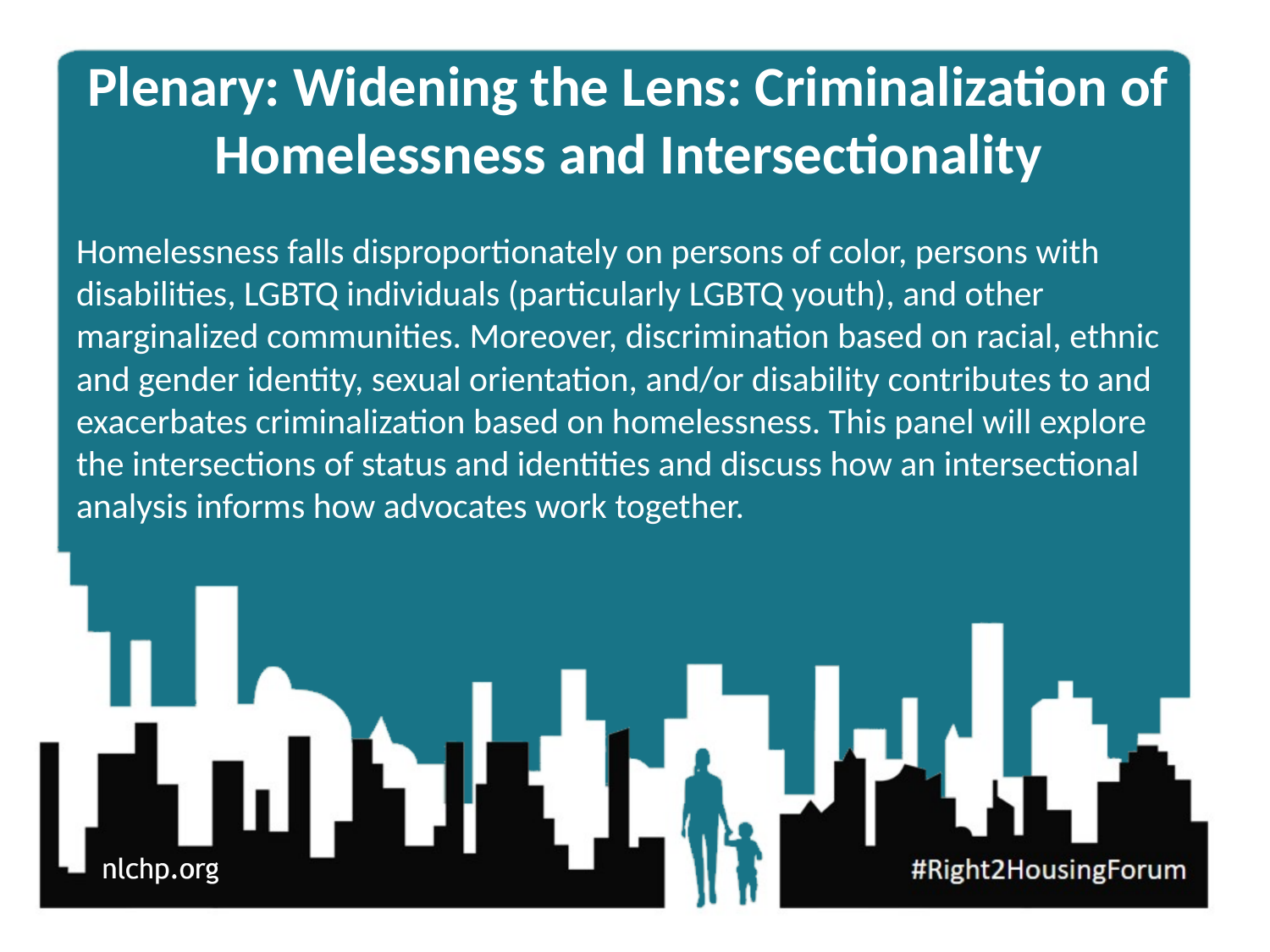

# Plenary: Widening the Lens: Criminalization of  Homelessness and Intersectionality
Homelessness falls disproportionately on persons of color, persons with disabilities, LGBTQ individuals (particularly LGBTQ youth), and other marginalized communities. Moreover, discrimination based on racial, ethnic and gender identity, sexual orientation, and/or disability contributes to and exacerbates criminalization based on homelessness. This panel will explore the intersections of status and identities and discuss how an intersectional analysis informs how advocates work together.